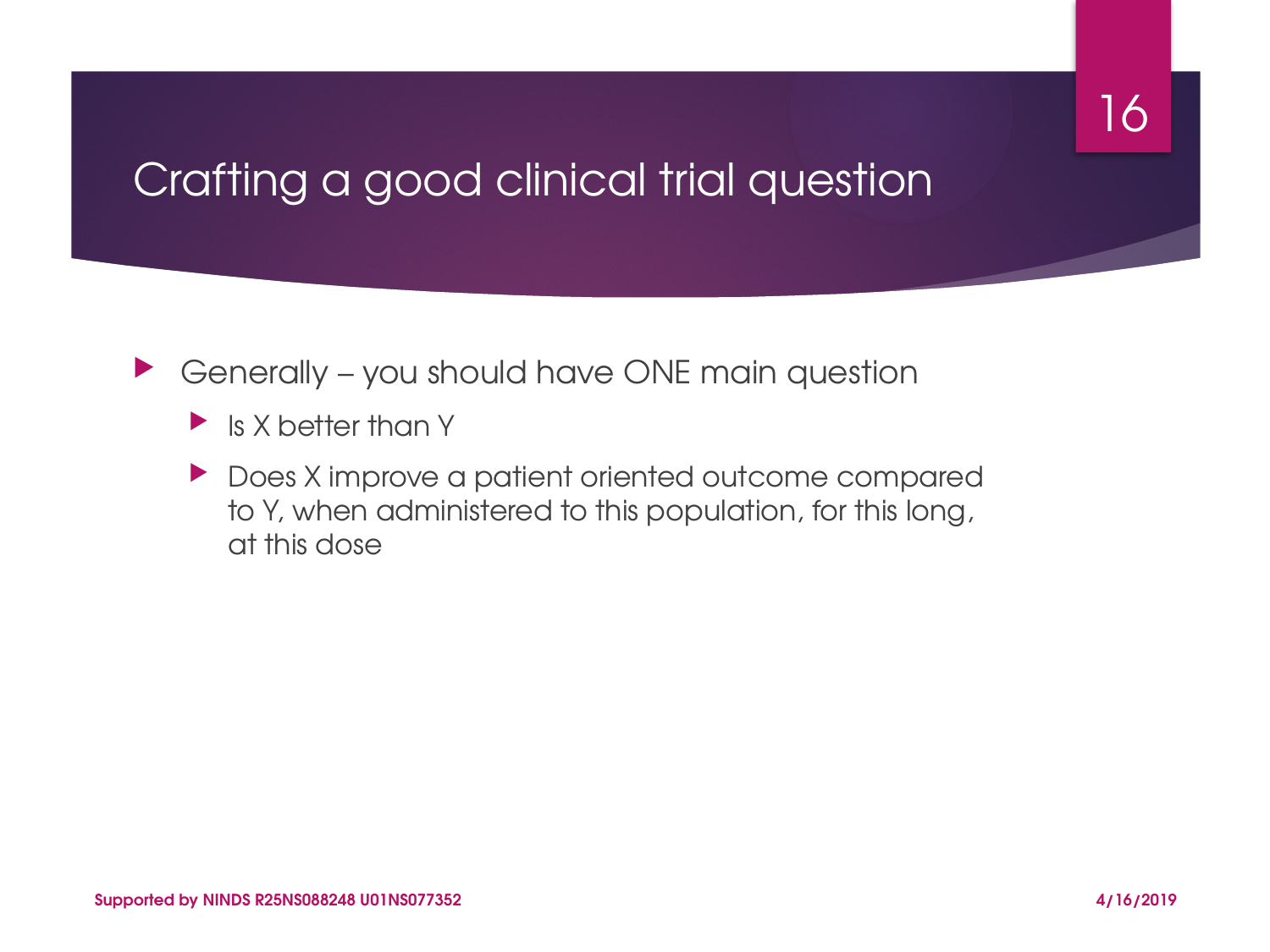

16
# Crafting a good clinical trial question
Generally – you should have ONE main question
Is X better than Y
Does X improve a patient oriented outcome compared to Y, when administered to this population, for this long, at this dose

Supported by NINDS R25NS088248 U01NS077352
4/16/2019